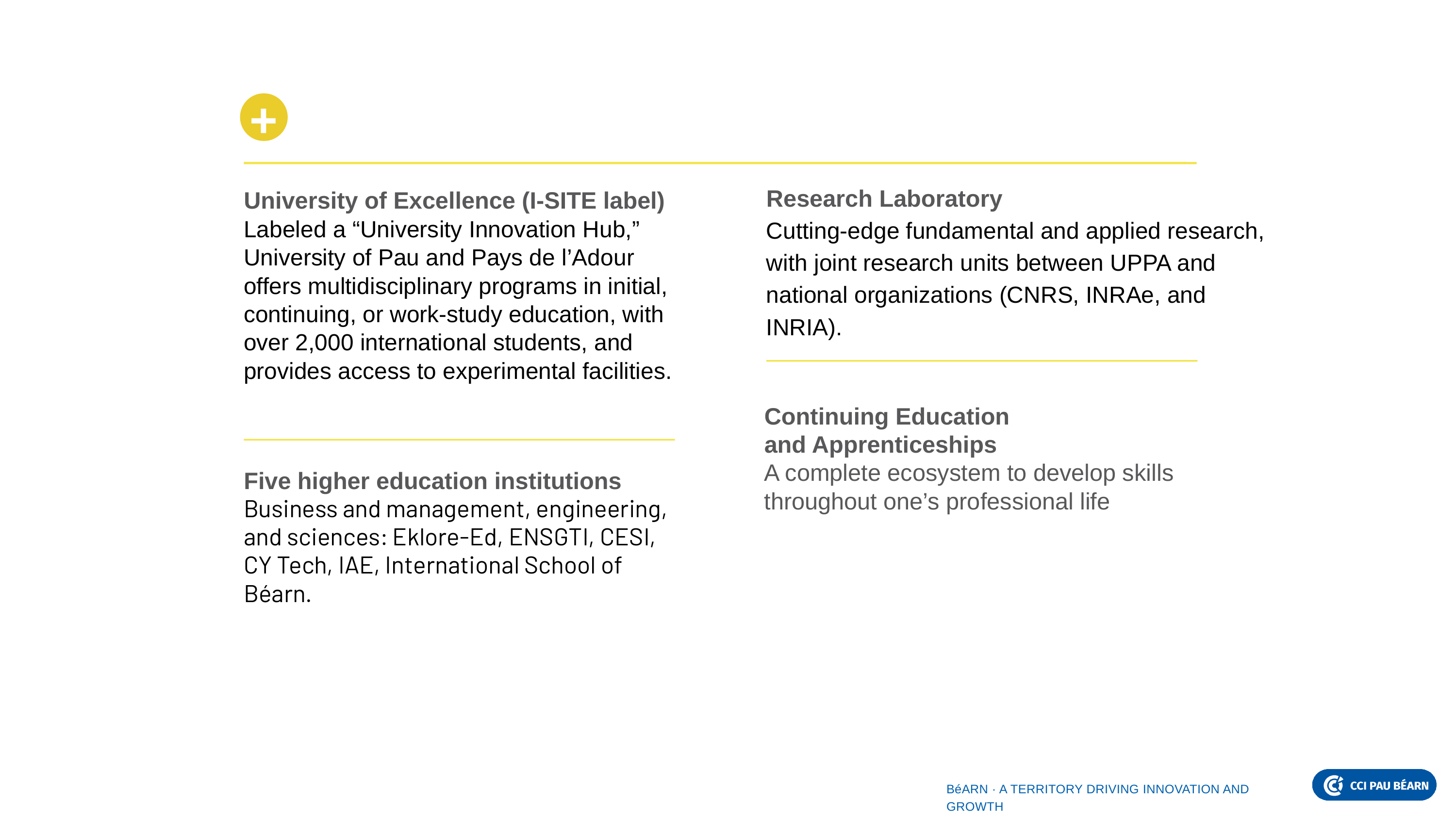

Research Laboratory
Cutting-edge fundamental and applied research, with joint research units between UPPA and national organizations (CNRS, INRAe, and INRIA).
University of Excellence (I-SITE label)
Labeled a “University Innovation Hub,” University of Pau and Pays de l’Adour offers multidisciplinary programs in initial, continuing, or work-study education, with over 2,000 international students, and provides access to experimental facilities.

Continuing Education
and Apprenticeships
A complete ecosystem to develop skills throughout one’s professional life

Five higher education institutions
Business and management, engineering, and sciences: Eklore-Ed, ENSGTI, CESI, CY Tech, IAE, International School of Béarn.